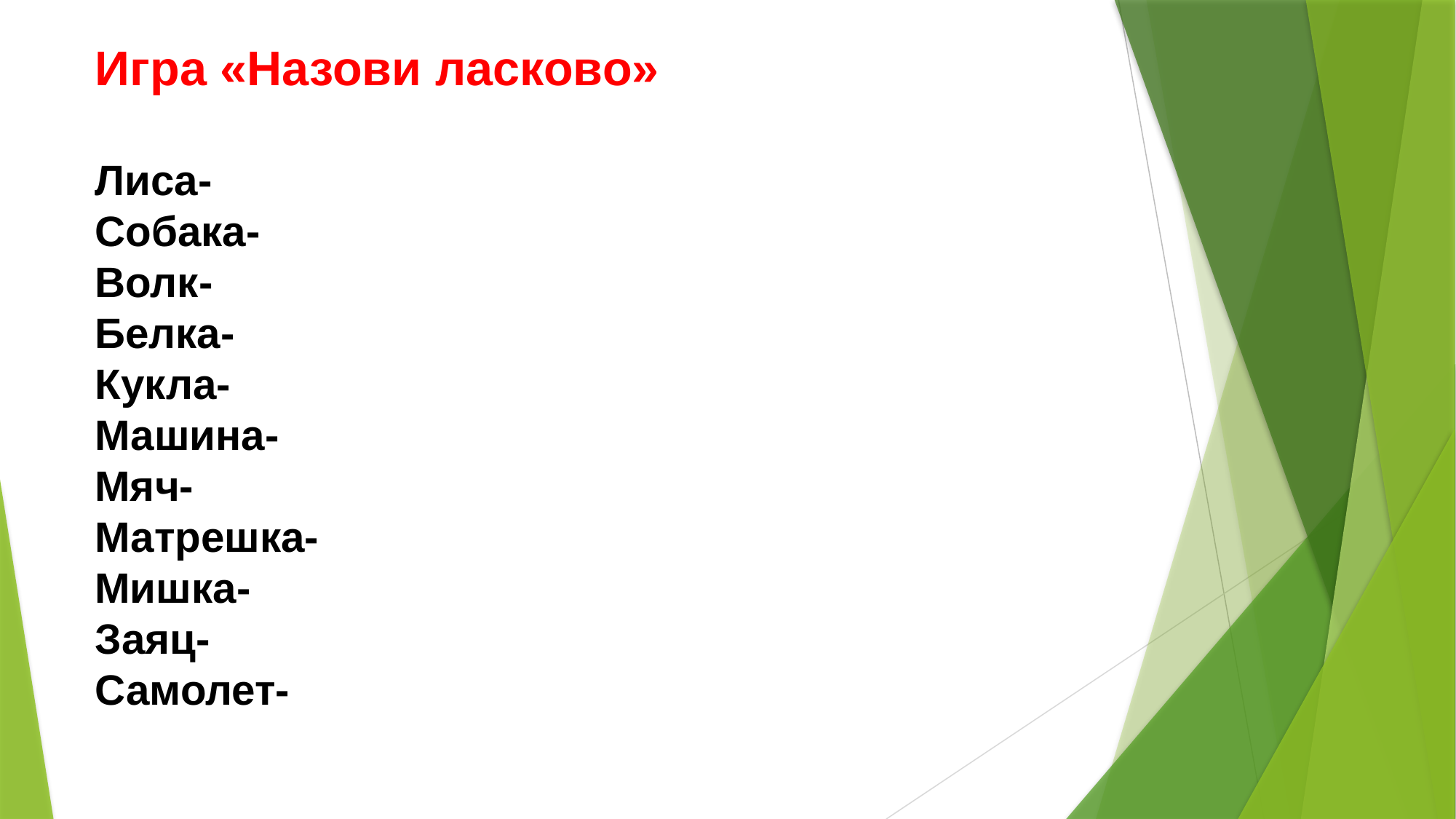

Игра «Назови ласково»

Лиса-
Собака-
Волк-
Белка-
Кукла-
Машина-
Мяч-
Матрешка-
Мишка-
Заяц-
Самолет-